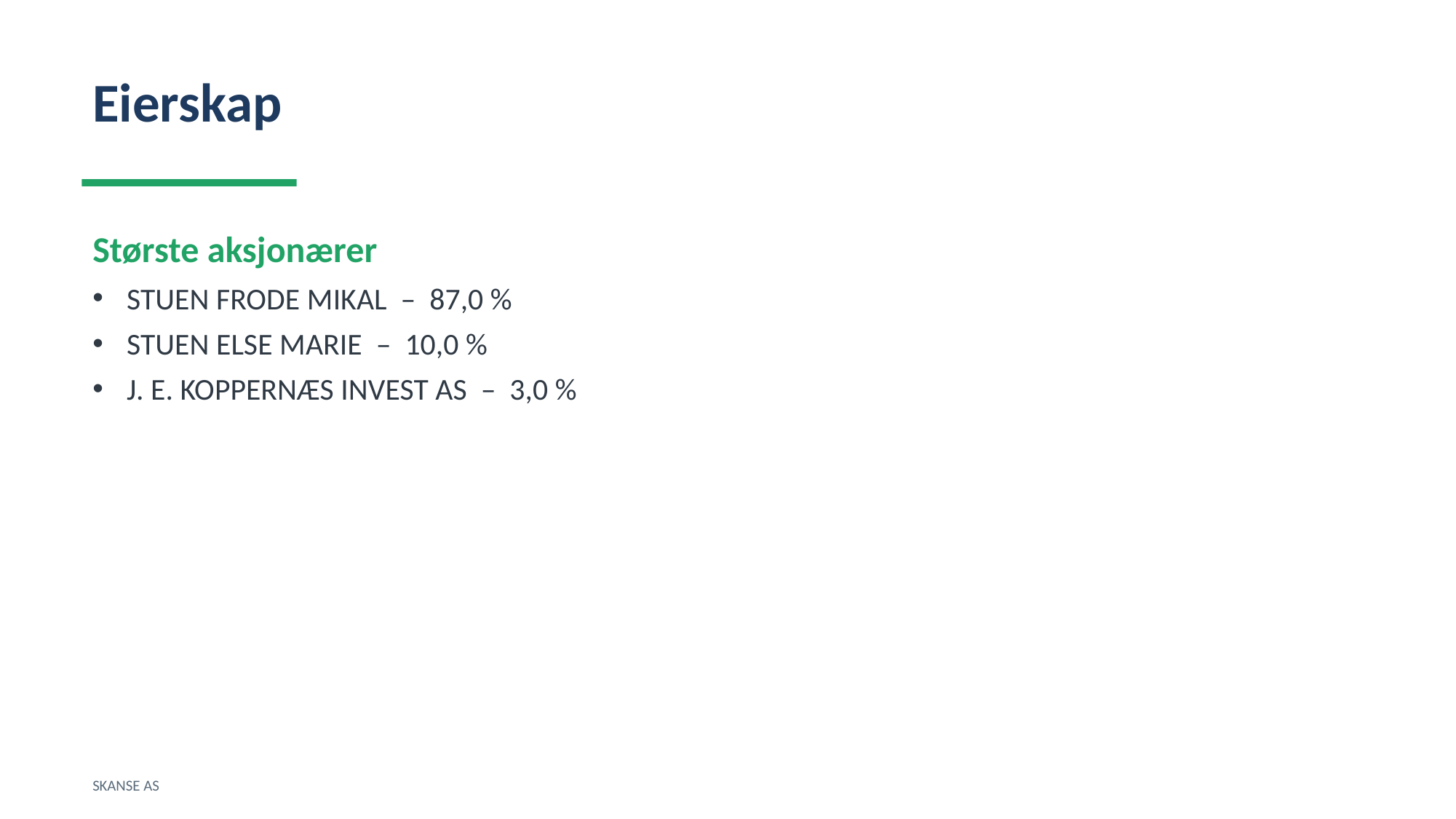

Eierskap

Største aksjonærer
STUEN FRODE MIKAL  –  87,0 %
STUEN ELSE MARIE  –  10,0 %
J. E. KOPPERNÆS INVEST AS  –  3,0 %
SKANSE AS